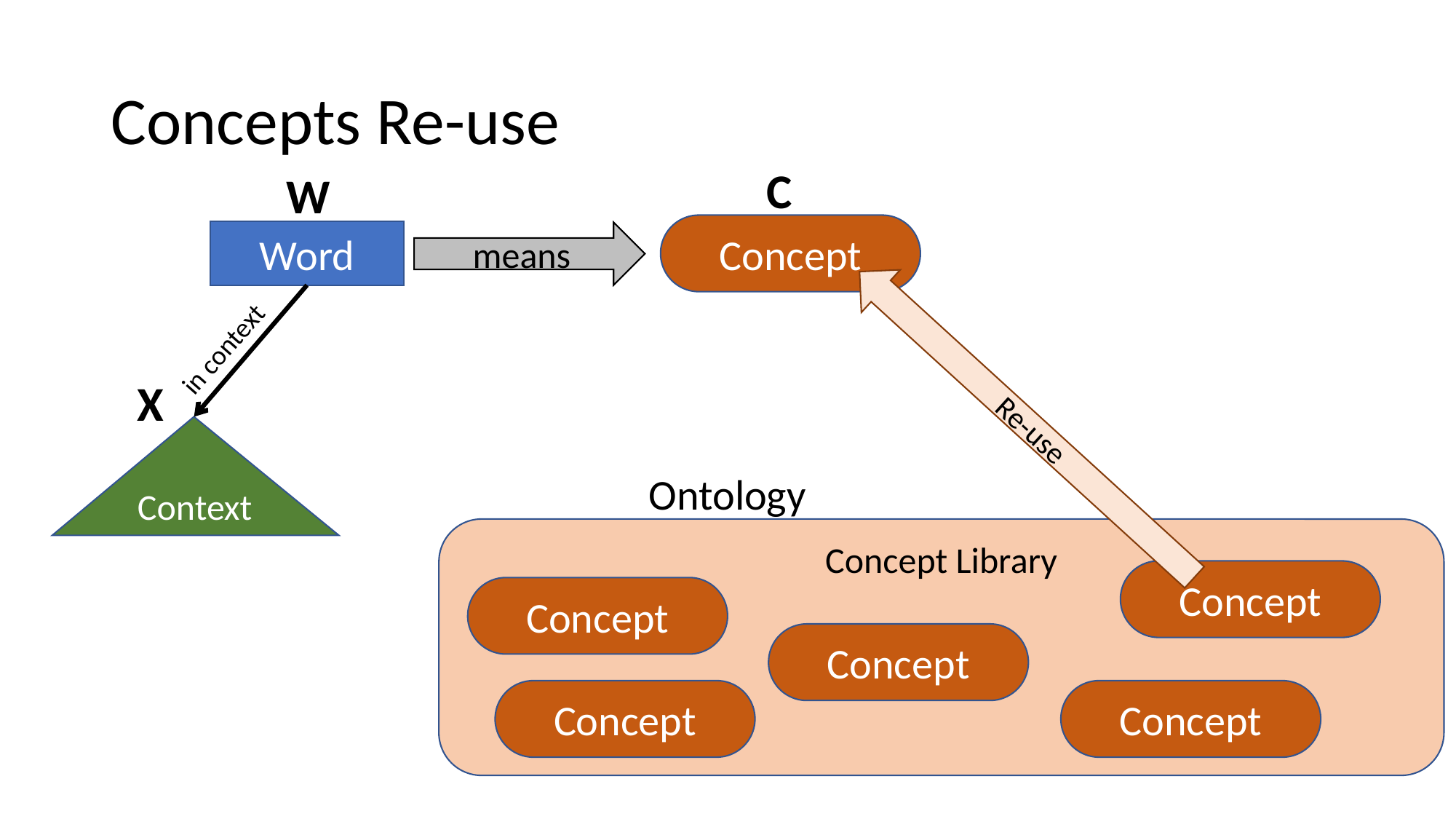

# Concepts Re-use
C
W
Concept
Word
means
in context
X
Re-use
Context
Ontology
Concept Library
Concept
Concept
Concept
Concept
Concept